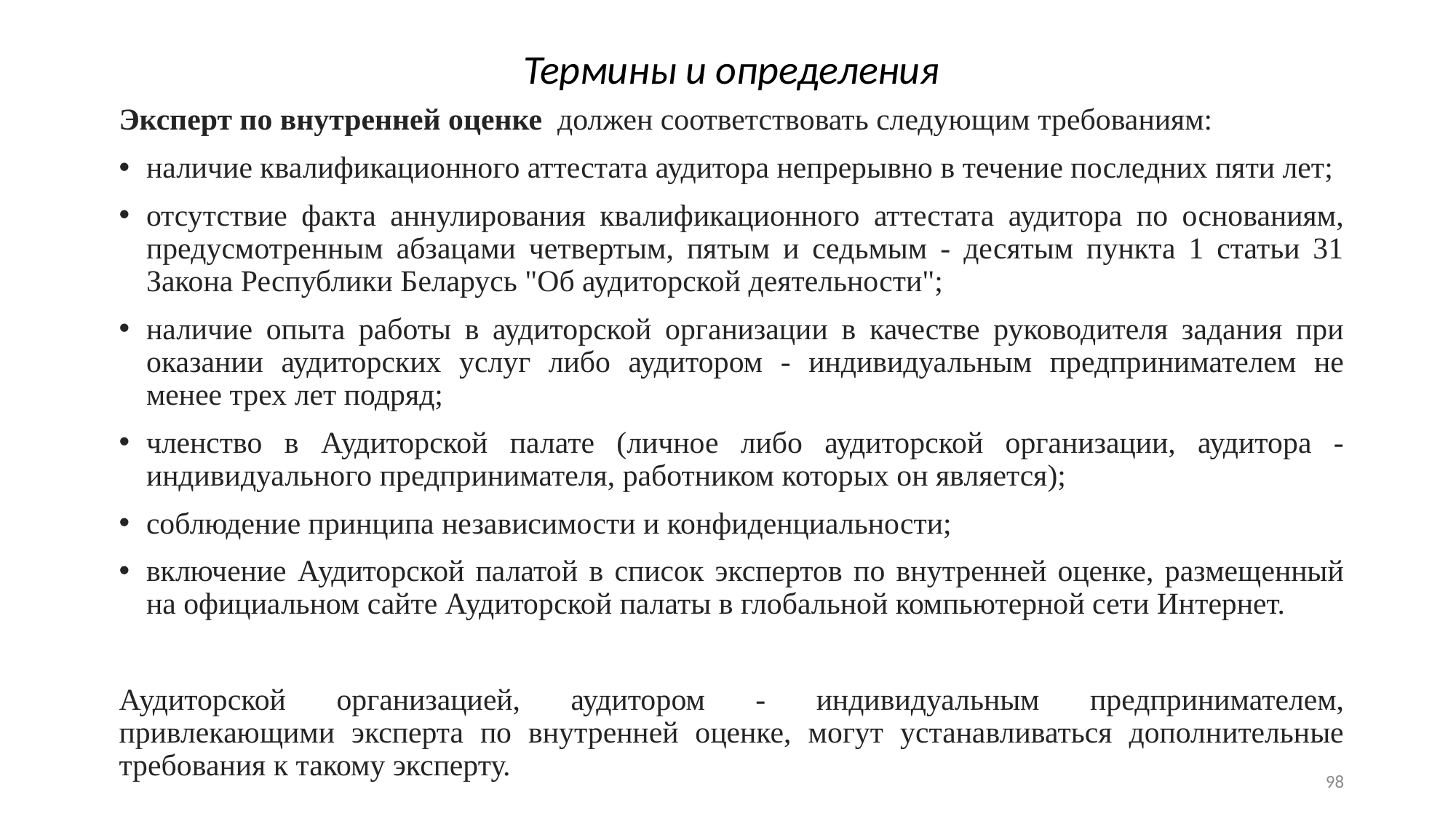

# Термины и определения
Эксперт по внутренней оценке  должен соответствовать следующим требованиям:
наличие квалификационного аттестата аудитора непрерывно в течение последних пяти лет;
отсутствие факта аннулирования квалификационного аттестата аудитора по основаниям, предусмотренным абзацами четвертым, пятым и седьмым - десятым пункта 1 статьи 31 Закона Республики Беларусь "Об аудиторской деятельности";
наличие опыта работы в аудиторской организации в качестве руководителя задания при оказании аудиторских услуг либо аудитором - индивидуальным предпринимателем не менее трех лет подряд;
членство в Аудиторской палате (личное либо аудиторской организации, аудитора - индивидуального предпринимателя, работником которых он является);
соблюдение принципа независимости и конфиденциальности;
включение Аудиторской палатой в список экспертов по внутренней оценке, размещенный на официальном сайте Аудиторской палаты в глобальной компьютерной сети Интернет.

Аудиторской организацией, аудитором - индивидуальным предпринимателем, привлекающими эксперта по внутренней оценке, могут устанавливаться дополнительные требования к такому эксперту.
98